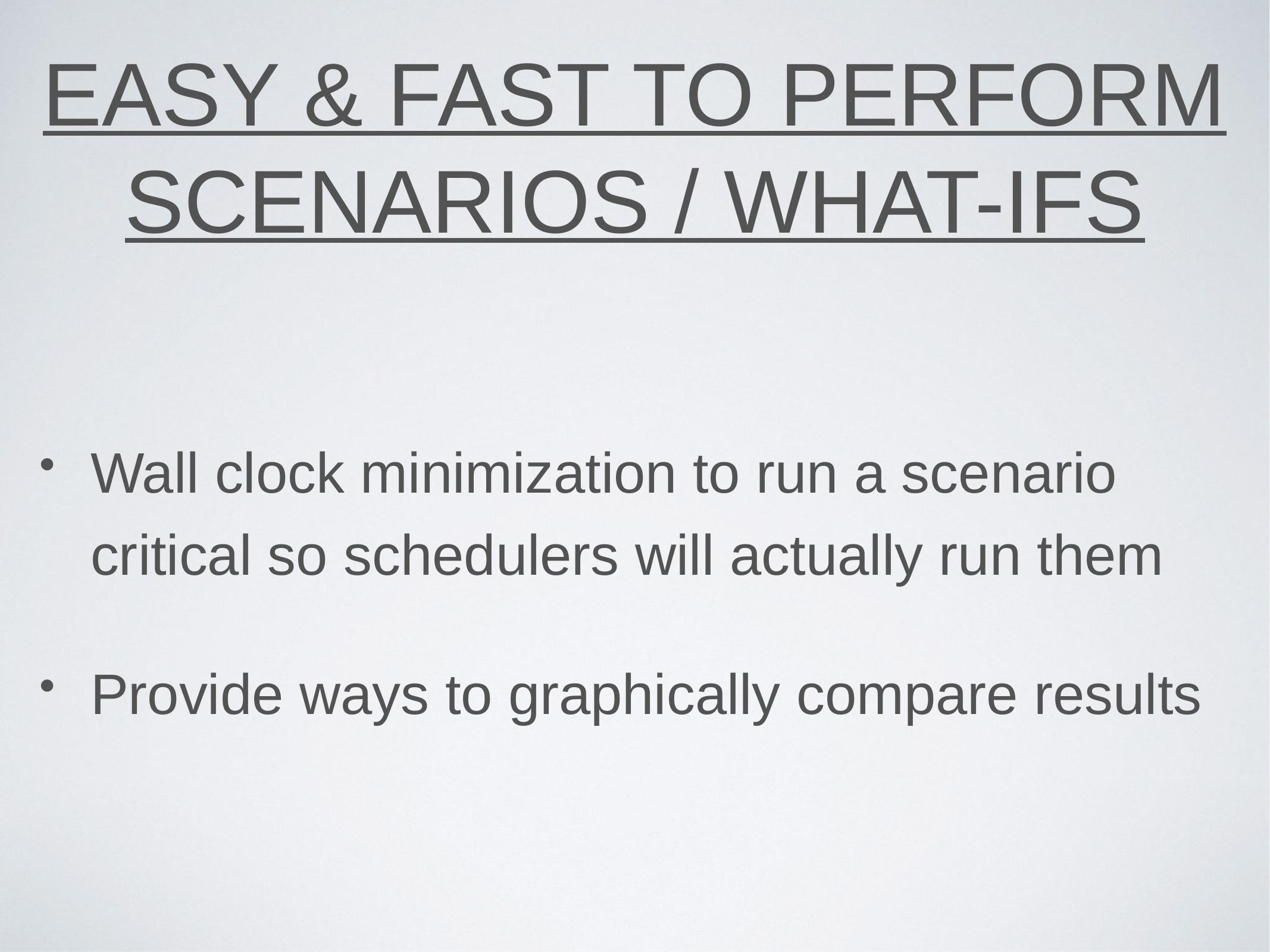

# Easy & fast to perform scenarios / what-ifs
Wall clock minimization to run a scenario critical so schedulers will actually run them
Provide ways to graphically compare results